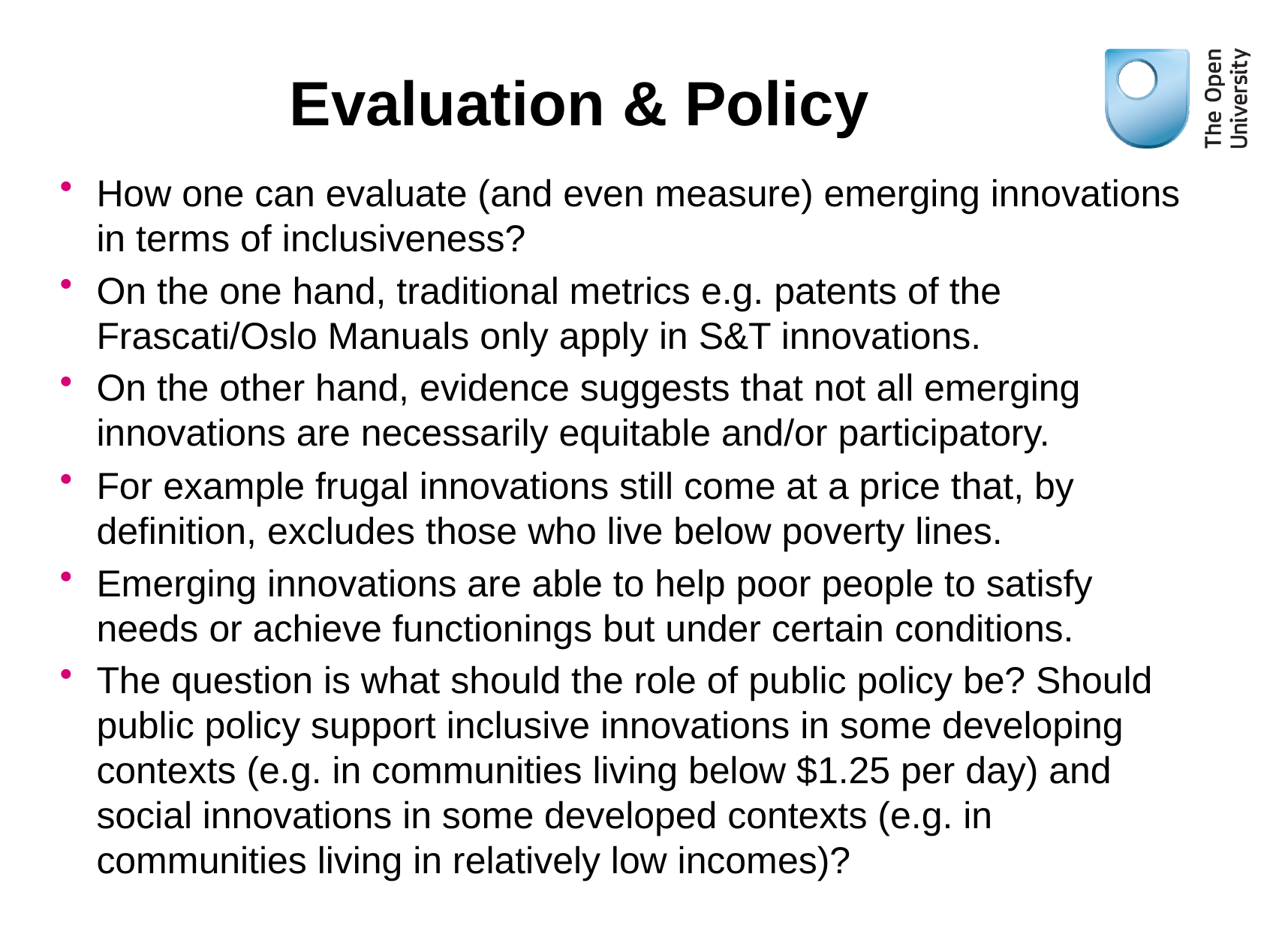

# Evaluation & Policy
How one can evaluate (and even measure) emerging innovations in terms of inclusiveness?
On the one hand, traditional metrics e.g. patents of the Frascati/Oslo Manuals only apply in S&T innovations.
On the other hand, evidence suggests that not all emerging innovations are necessarily equitable and/or participatory.
For example frugal innovations still come at a price that, by definition, excludes those who live below poverty lines.
Emerging innovations are able to help poor people to satisfy needs or achieve functionings but under certain conditions.
The question is what should the role of public policy be? Should public policy support inclusive innovations in some developing contexts (e.g. in communities living below $1.25 per day) and social innovations in some developed contexts (e.g. in communities living in relatively low incomes)?